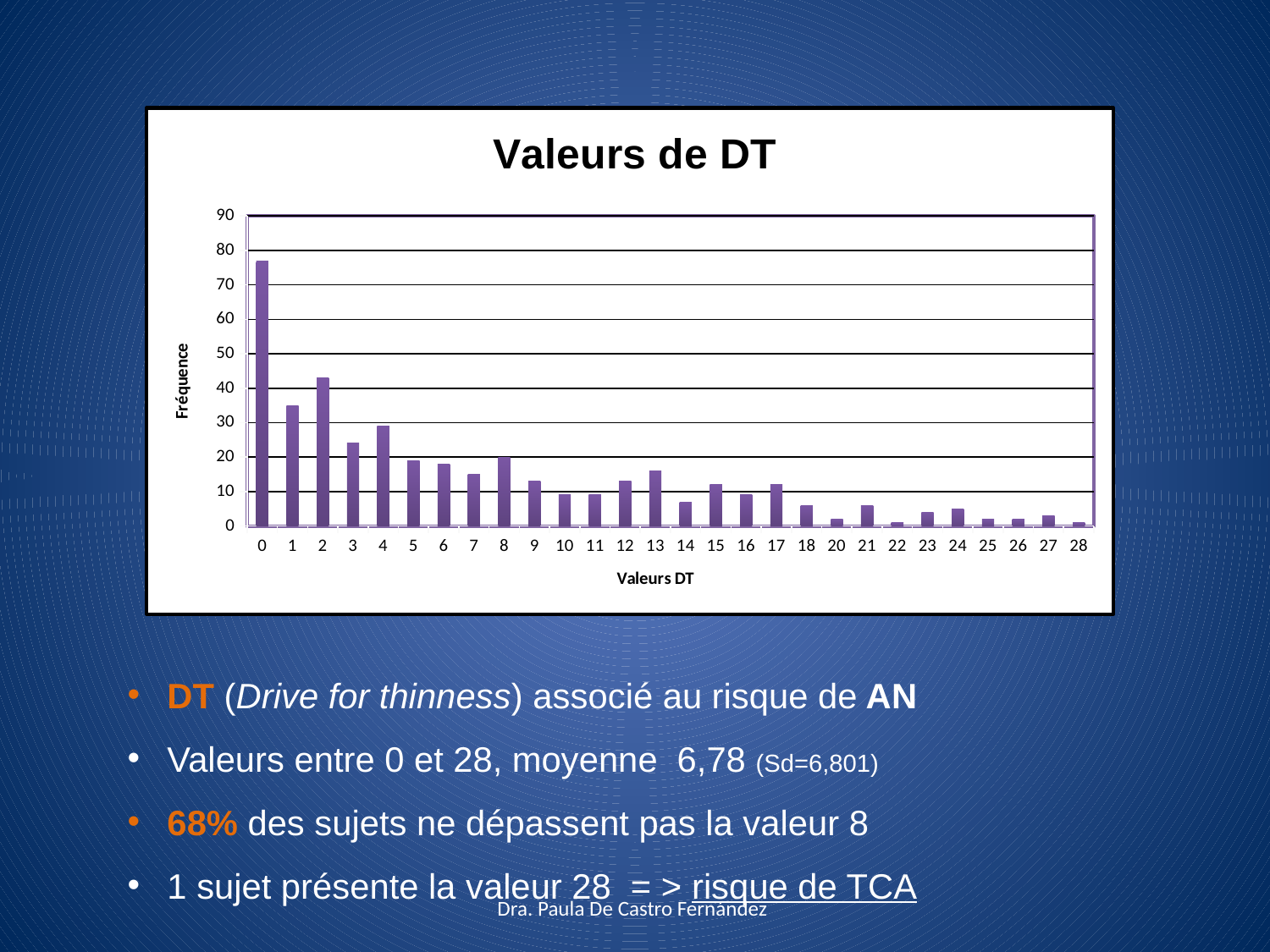

### Chart: Valeurs de DT

| Category | Frecuencia |
|---|---|
| 0 | 77.0 |
| 1 | 35.0 |
| 2 | 43.0 |
| 3 | 24.0 |
| 4 | 29.0 |
| 5 | 19.0 |
| 6 | 18.0 |
| 7 | 15.0 |
| 8 | 20.0 |
| 9 | 13.0 |
| 10 | 9.0 |
| 11 | 9.0 |
| 12 | 13.0 |
| 13 | 16.0 |
| 14 | 7.0 |
| 15 | 12.0 |
| 16 | 9.0 |
| 17 | 12.0 |
| 18 | 6.0 |
| 20 | 2.0 |
| 21 | 6.0 |
| 22 | 1.0 |
| 23 | 4.0 |
| 24 | 5.0 |
| 25 | 2.0 |
| 26 | 2.0 |
| 27 | 3.0 |
| 28 | 1.0 |
DT (Drive for thinness) associé au risque de AN
Valeurs entre 0 et 28, moyenne  6,78 (Sd=6,801)
68% des sujets ne dépassent pas la valeur 8
1 sujet présente la valeur 28  = > risque de TCA
Dra. Paula De Castro Fernández